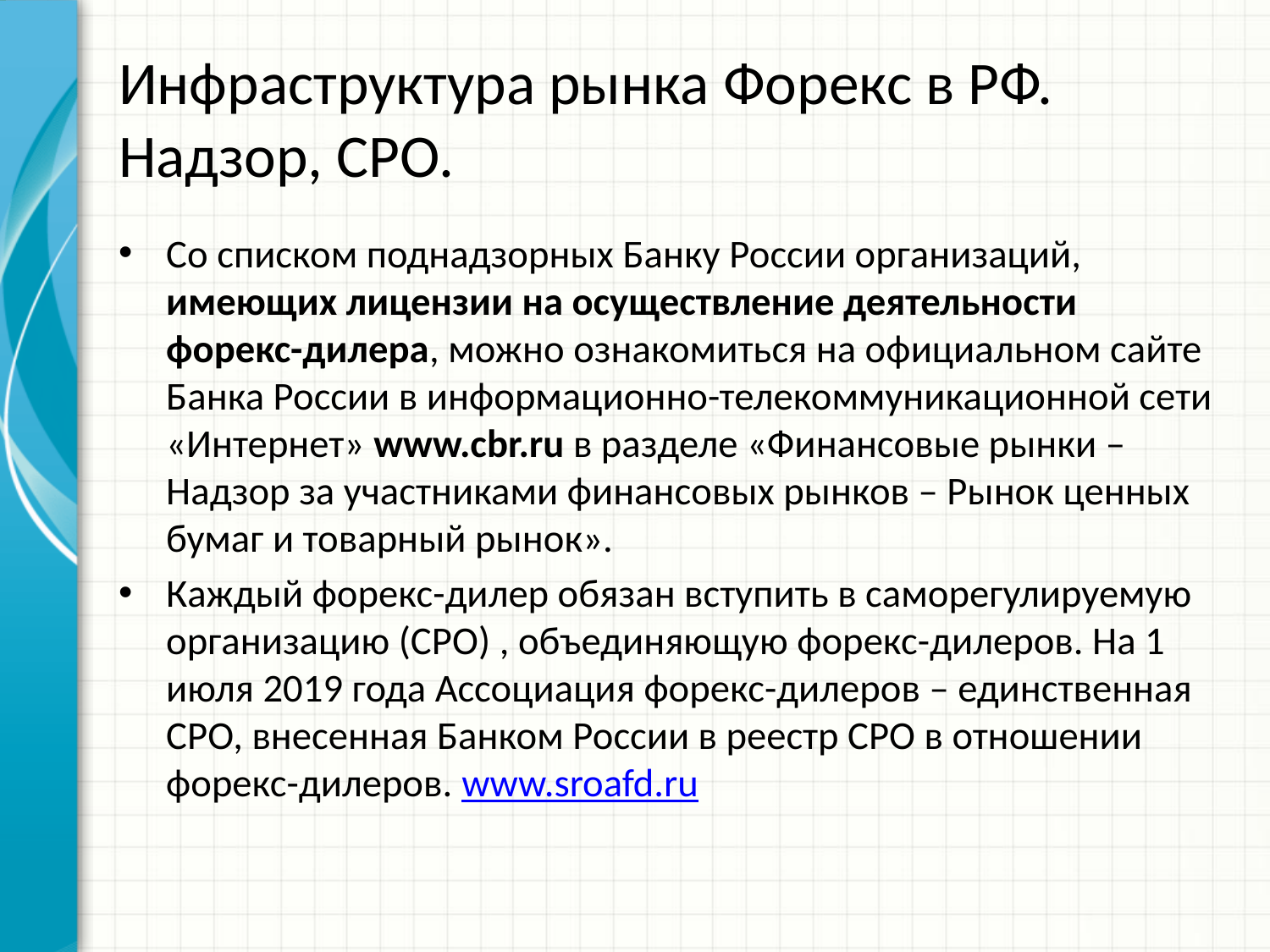

# Инфраструктура рынка Форекс в РФ. Надзор, СРО.
Со списком поднадзорных Банку России организаций, имеющих лицензии на осуществление деятельности форекс-дилера, можно ознакомиться на официальном сайте Банка России в информационно-телекоммуникационной сети «Интернет» www.cbr.ru в разделе «Финансовые рынки – Надзор за участниками финансовых рынков – Рынок ценных бумаг и товарный рынок».
Каждый форекс-дилер обязан вступить в саморегулируемую организацию (СРО) , объединяющую форекс-дилеров. На 1 июля 2019 года Ассоциация форекс-дилеров – единственная СРО, внесенная Банком России в реестр СРО в отношении форекс-дилеров. www.sroafd.ru